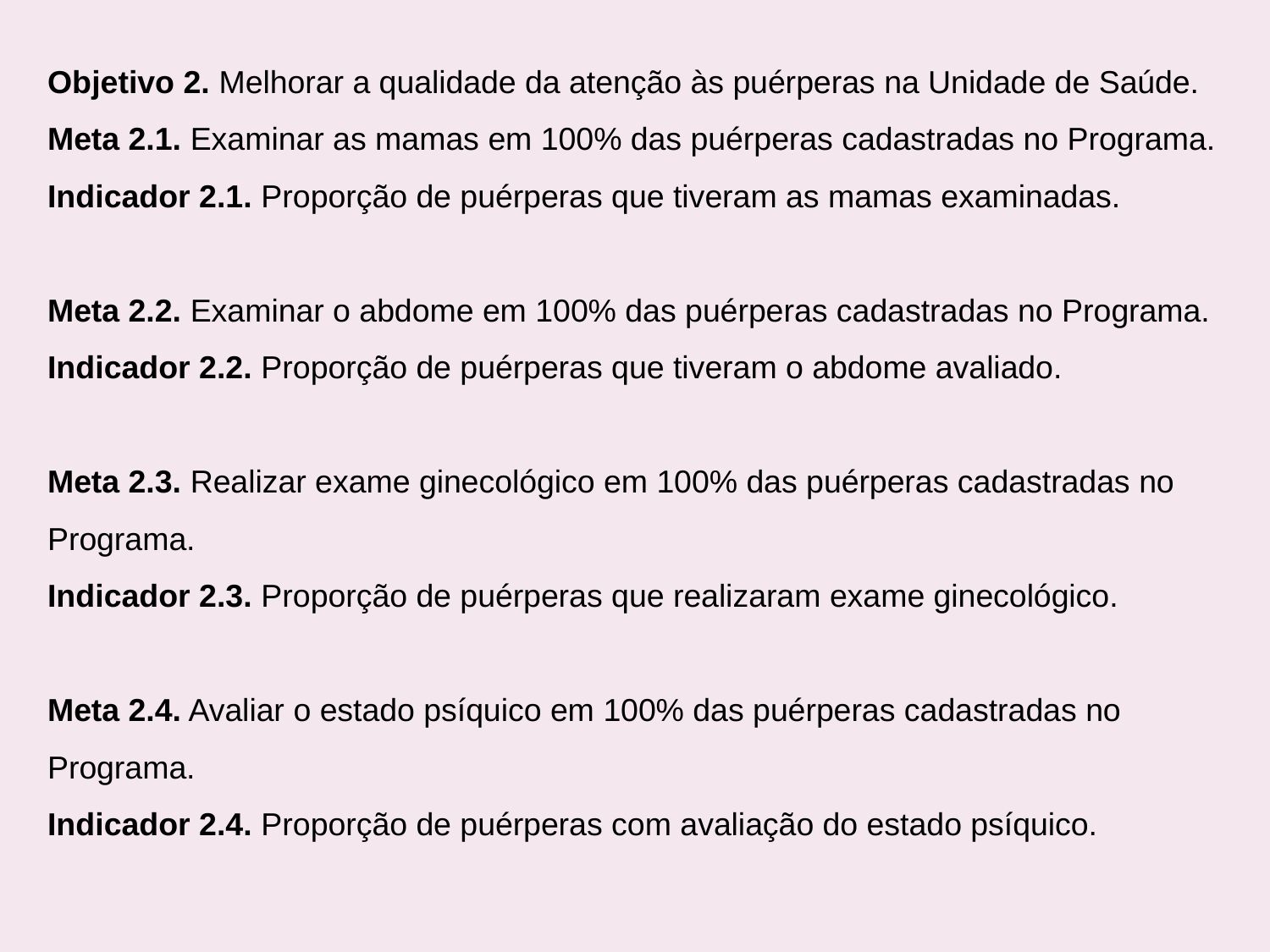

Objetivo 2. Melhorar a qualidade da atenção às puérperas na Unidade de Saúde.
Meta 2.1. Examinar as mamas em 100% das puérperas cadastradas no Programa.
Indicador 2.1. Proporção de puérperas que tiveram as mamas examinadas.

Meta 2.2. Examinar o abdome em 100% das puérperas cadastradas no Programa.
Indicador 2.2. Proporção de puérperas que tiveram o abdome avaliado.

Meta 2.3. Realizar exame ginecológico em 100% das puérperas cadastradas no Programa.
Indicador 2.3. Proporção de puérperas que realizaram exame ginecológico.

Meta 2.4. Avaliar o estado psíquico em 100% das puérperas cadastradas no Programa.
Indicador 2.4. Proporção de puérperas com avaliação do estado psíquico.